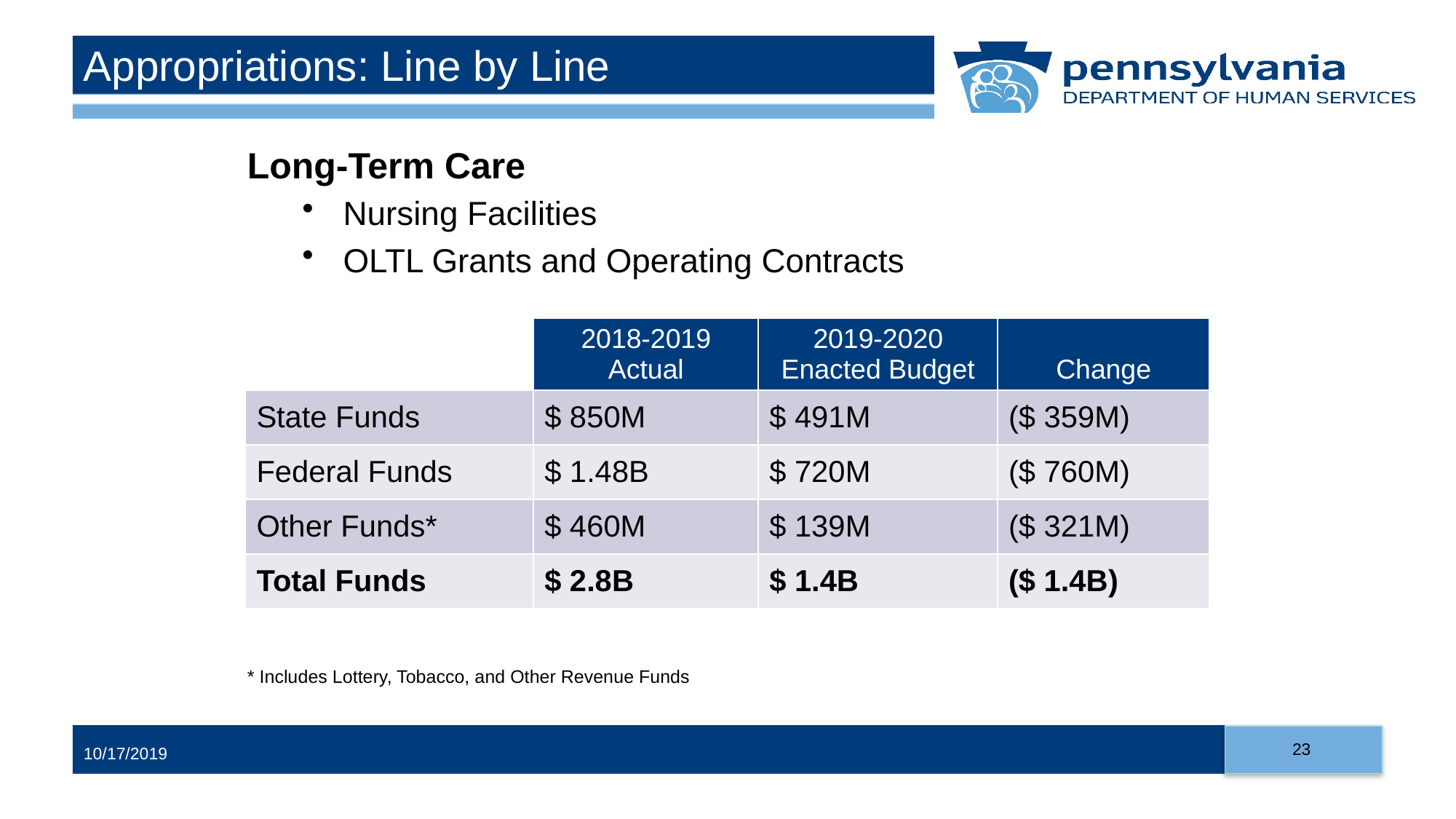

# Appropriations: Line by Line
Long-Term Care
Nursing Facilities
OLTL Grants and Operating Contracts

|  | 2018-2019 Actual | 2019-2020 Enacted Budget | Change |
| --- | --- | --- | --- |
| State Funds | $ 850M | $ 491M | ($ 359M) |
| Federal Funds | $ 1.48B | $ 720M | ($ 760M) |
| Other Funds\* | $ 460M | $ 139M | ($ 321M) |
| Total Funds | $ 2.8B | $ 1.4B | ($ 1.4B) |

* Includes Lottery, Tobacco, and Other Revenue Funds
23